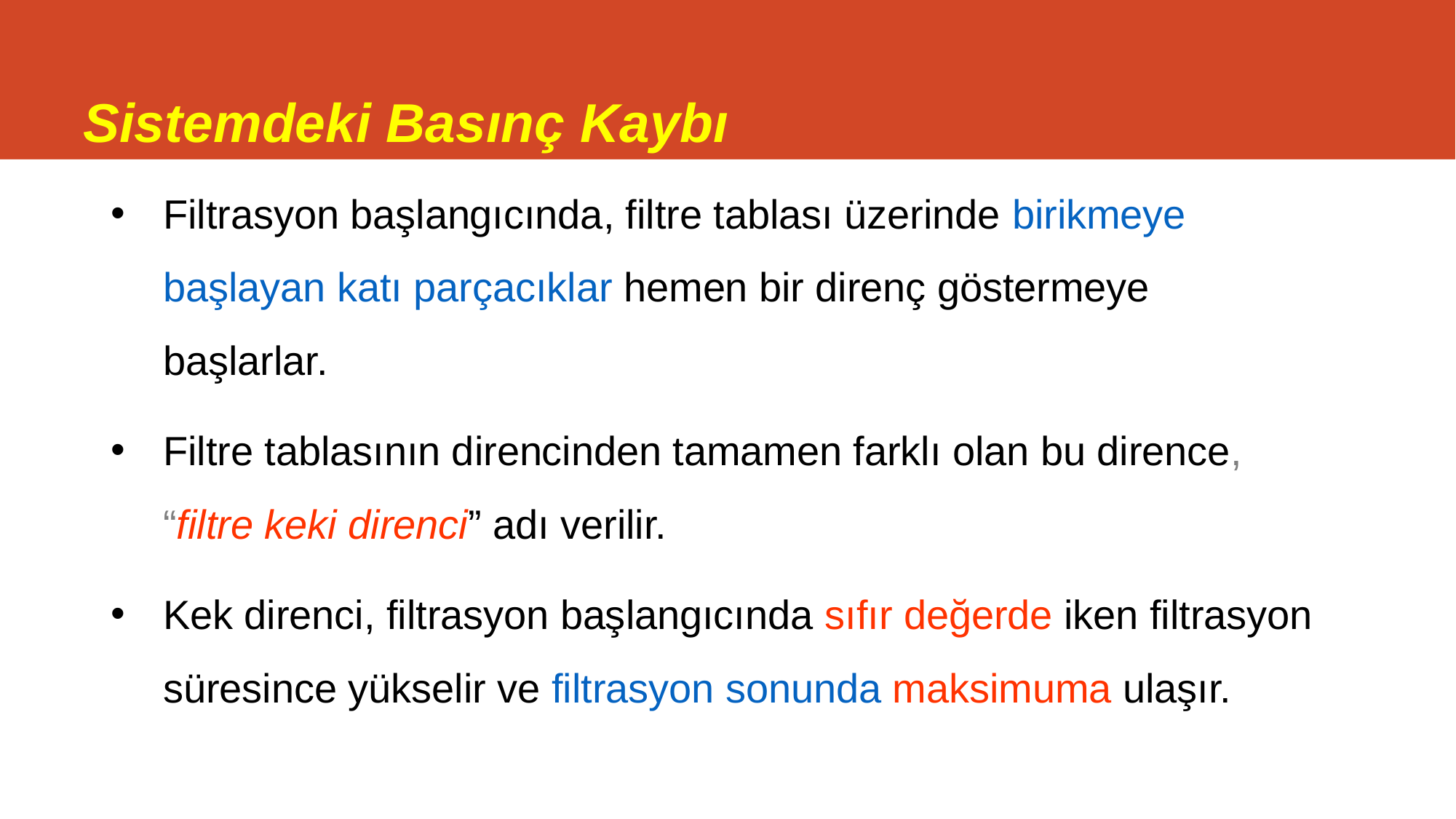

# Sistemdeki Basınç Kaybı
Filtrasyon başlangıcında, filtre tablası üzerinde birikmeye başlayan katı parçacıklar hemen bir direnç göstermeye başlarlar.
Filtre tablasının direncinden tamamen farklı olan bu dirence, “filtre keki direnci” adı verilir.
Kek direnci, filtrasyon başlangıcında sıfır değerde iken filtrasyon süresince yükselir ve filtrasyon sonunda maksimuma ulaşır.